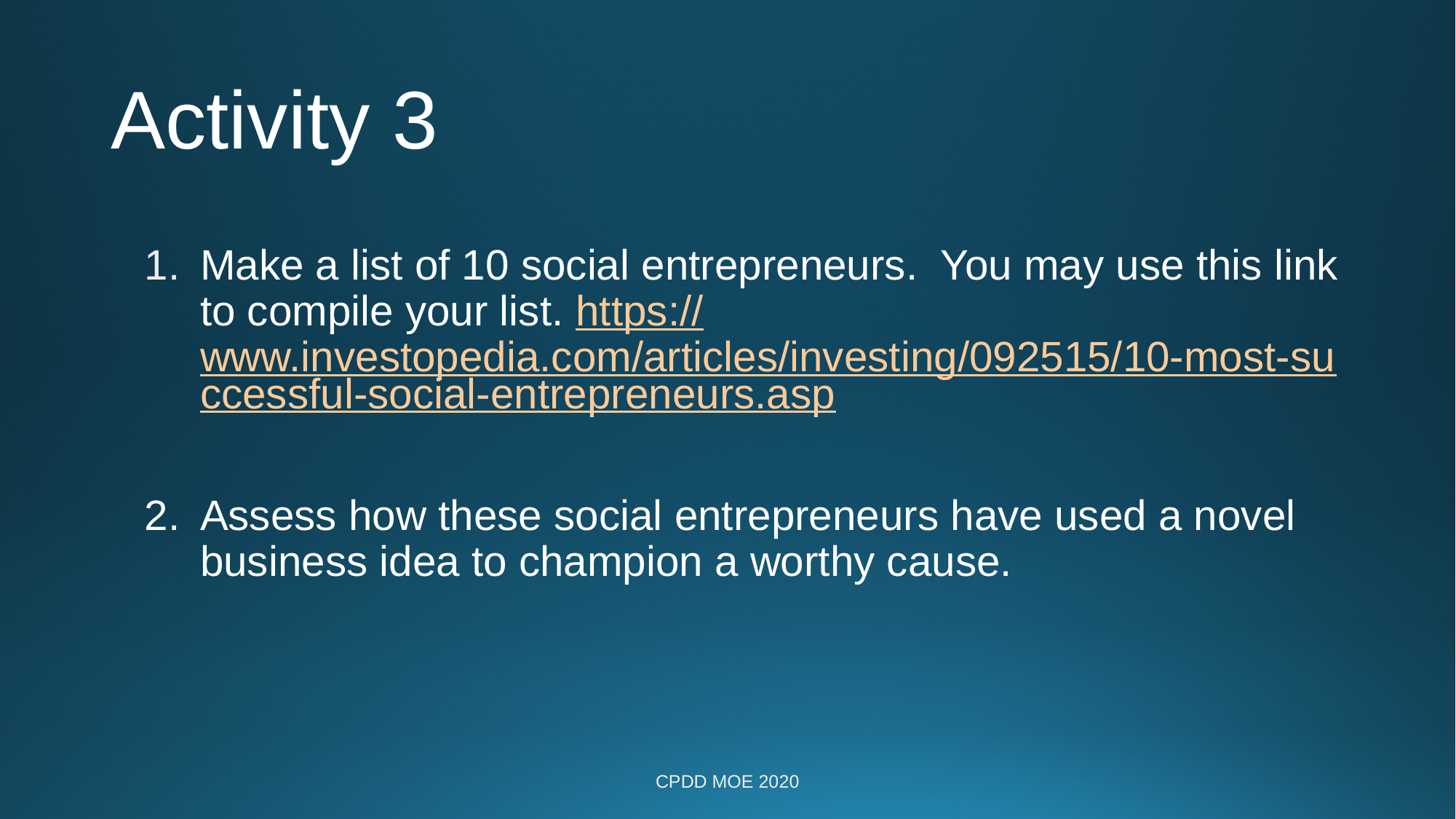

# Activity 3
Make a list of 10 social entrepreneurs.  You may use this link to compile your list. https://www.investopedia.com/articles/investing/092515/10-most-successful-social-entrepreneurs.asp

2.	Assess how these social entrepreneurs have used a novel business idea to champion a worthy cause.
CPDD MOE 2020